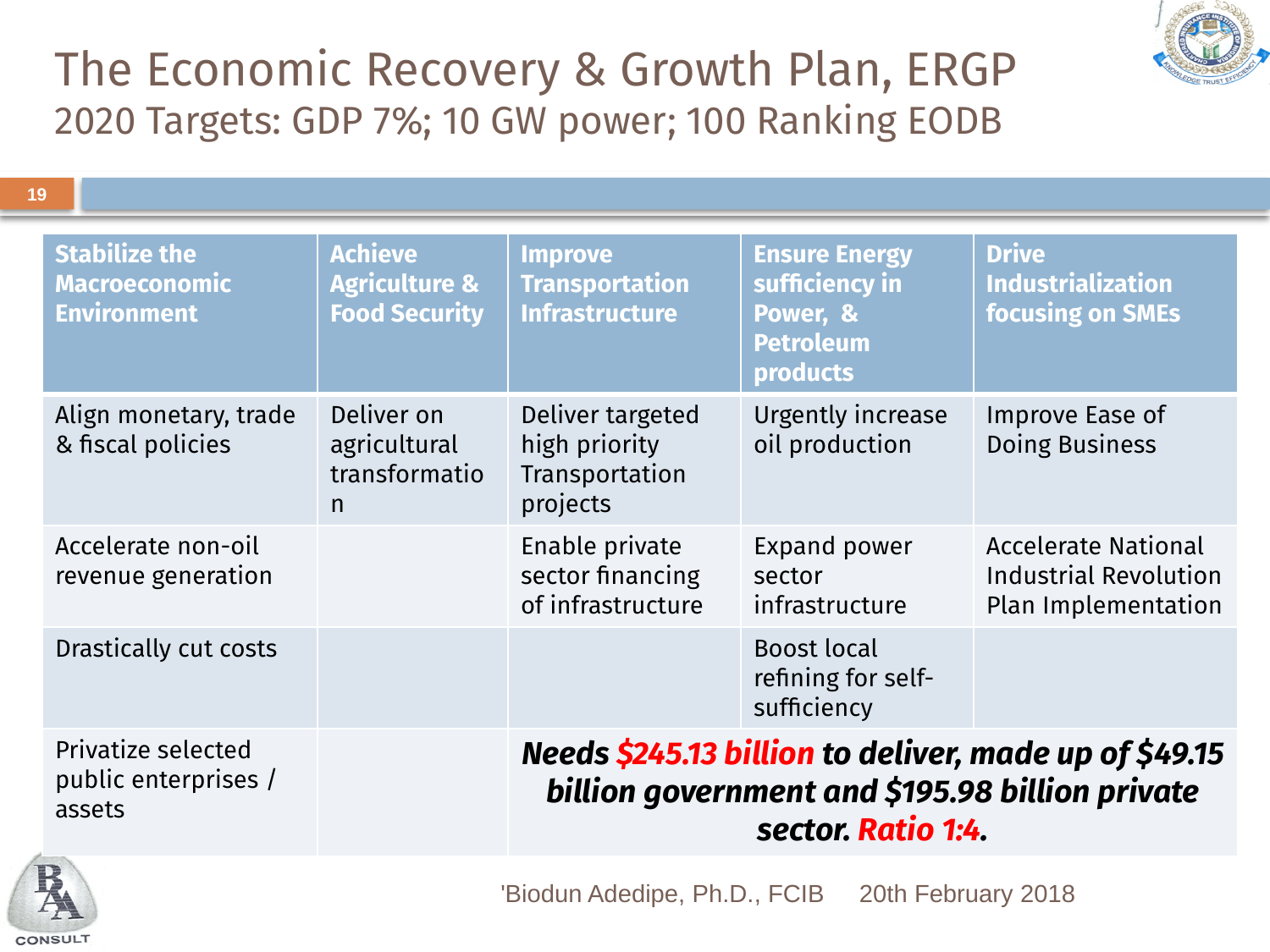

# The Economic Recovery & Growth Plan, ERGP 2020 Targets: GDP 7%; 10 GW power; 100 Ranking EODB
19
| Stabilize the Macroeconomic Environment | Achieve Agriculture & Food Security | Improve Transportation Infrastructure | Ensure Energy sufficiency in Power, & Petroleum products | Drive Industrialization focusing on SMEs |
| --- | --- | --- | --- | --- |
| Align monetary, trade & fiscal policies | Deliver on agricultural transformation | Deliver targeted high priority Transportation projects | Urgently increase oil production | Improve Ease of Doing Business |
| Accelerate non-oil revenue generation |  | Enable private sector financing of infrastructure | Expand power sector infrastructure | Accelerate National Industrial Revolution Plan Implementation |
| Drastically cut costs |  |  | Boost local refining for self-sufficiency |  |
| Privatize selected public enterprises / assets |  | Needs $245.13 billion to deliver, made up of $49.15 billion government and $195.98 billion private sector. Ratio 1:4. |  |  |
'Biodun Adedipe, Ph.D., FCIB
20th February 2018